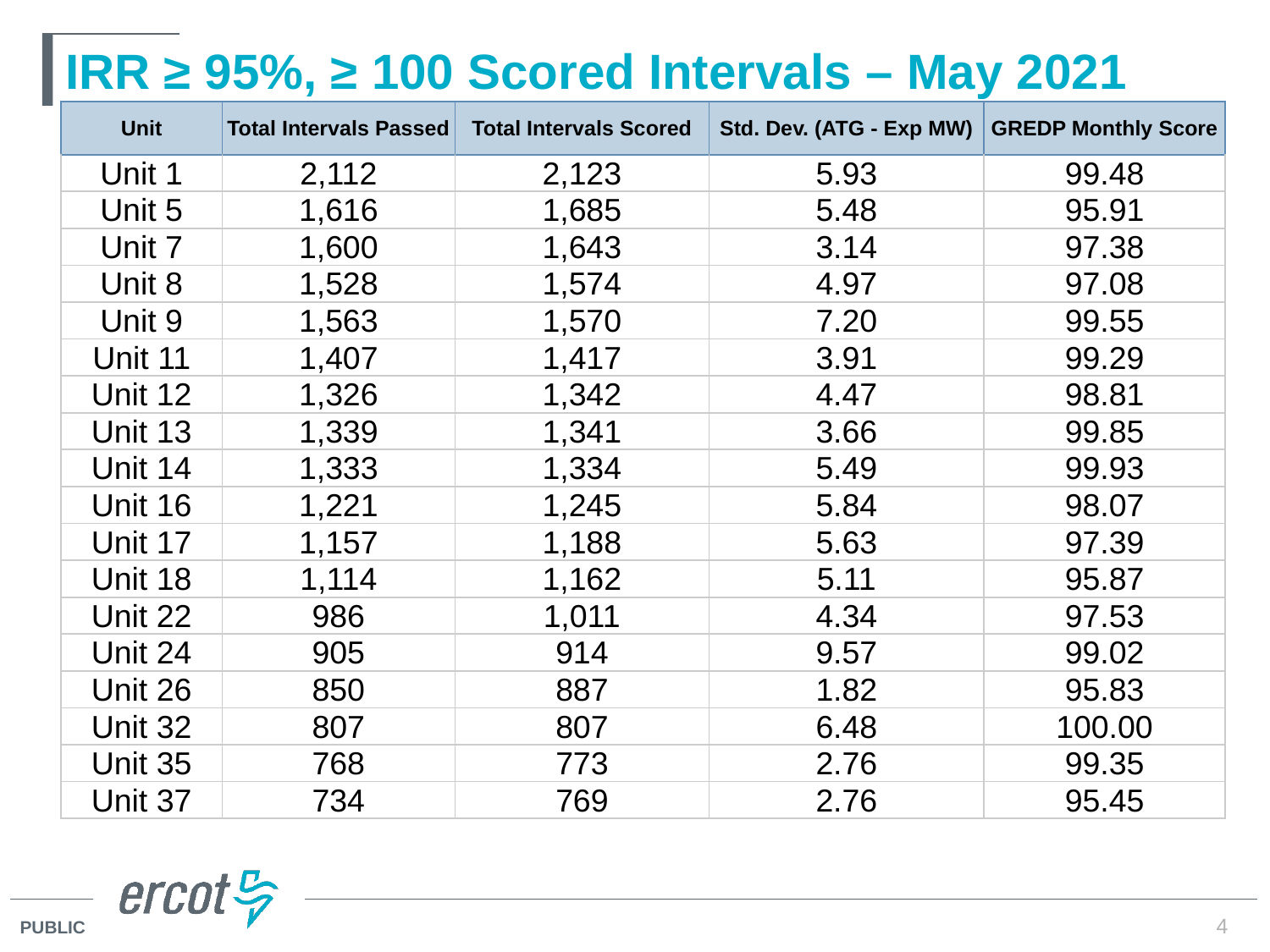

# IRR ≥ 95%, ≥ 100 Scored Intervals – May 2021
| Unit | Total Intervals Passed | Total Intervals Scored | Std. Dev. (ATG - Exp MW) | GREDP Monthly Score |
| --- | --- | --- | --- | --- |
| Unit 1 | 2,112 | 2,123 | 5.93 | 99.48 |
| Unit 5 | 1,616 | 1,685 | 5.48 | 95.91 |
| Unit 7 | 1,600 | 1,643 | 3.14 | 97.38 |
| Unit 8 | 1,528 | 1,574 | 4.97 | 97.08 |
| Unit 9 | 1,563 | 1,570 | 7.20 | 99.55 |
| Unit 11 | 1,407 | 1,417 | 3.91 | 99.29 |
| Unit 12 | 1,326 | 1,342 | 4.47 | 98.81 |
| Unit 13 | 1,339 | 1,341 | 3.66 | 99.85 |
| Unit 14 | 1,333 | 1,334 | 5.49 | 99.93 |
| Unit 16 | 1,221 | 1,245 | 5.84 | 98.07 |
| Unit 17 | 1,157 | 1,188 | 5.63 | 97.39 |
| Unit 18 | 1,114 | 1,162 | 5.11 | 95.87 |
| Unit 22 | 986 | 1,011 | 4.34 | 97.53 |
| Unit 24 | 905 | 914 | 9.57 | 99.02 |
| Unit 26 | 850 | 887 | 1.82 | 95.83 |
| Unit 32 | 807 | 807 | 6.48 | 100.00 |
| Unit 35 | 768 | 773 | 2.76 | 99.35 |
| Unit 37 | 734 | 769 | 2.76 | 95.45 |
4